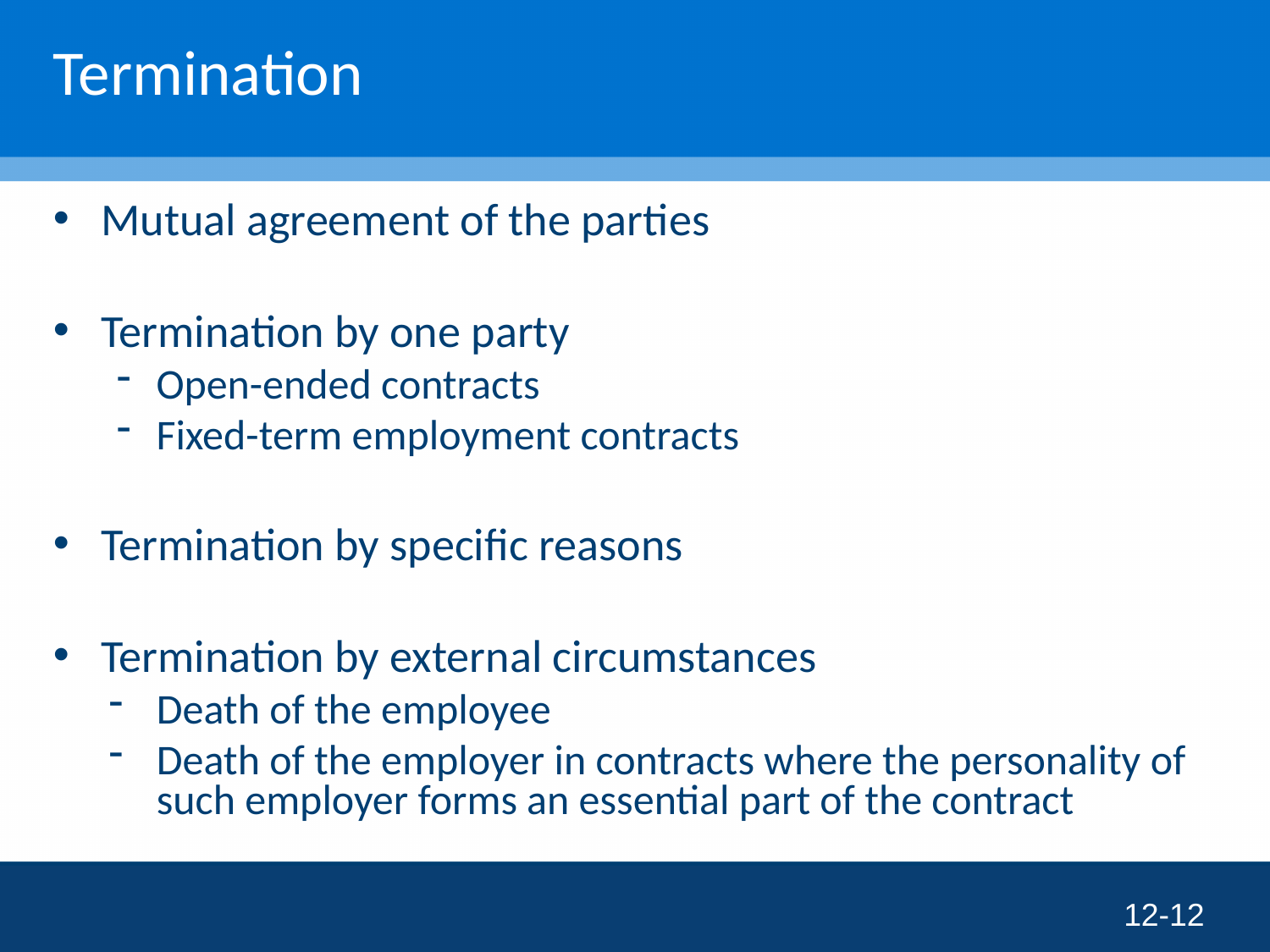

# Termination
Mutual agreement of the parties

Termination by one party
Open-ended contracts
Fixed-term employment contracts

Termination by specific reasons

Termination by external circumstances
Death of the employee
Death of the employer in contracts where the personality of such employer forms an essential part of the contract

12-12